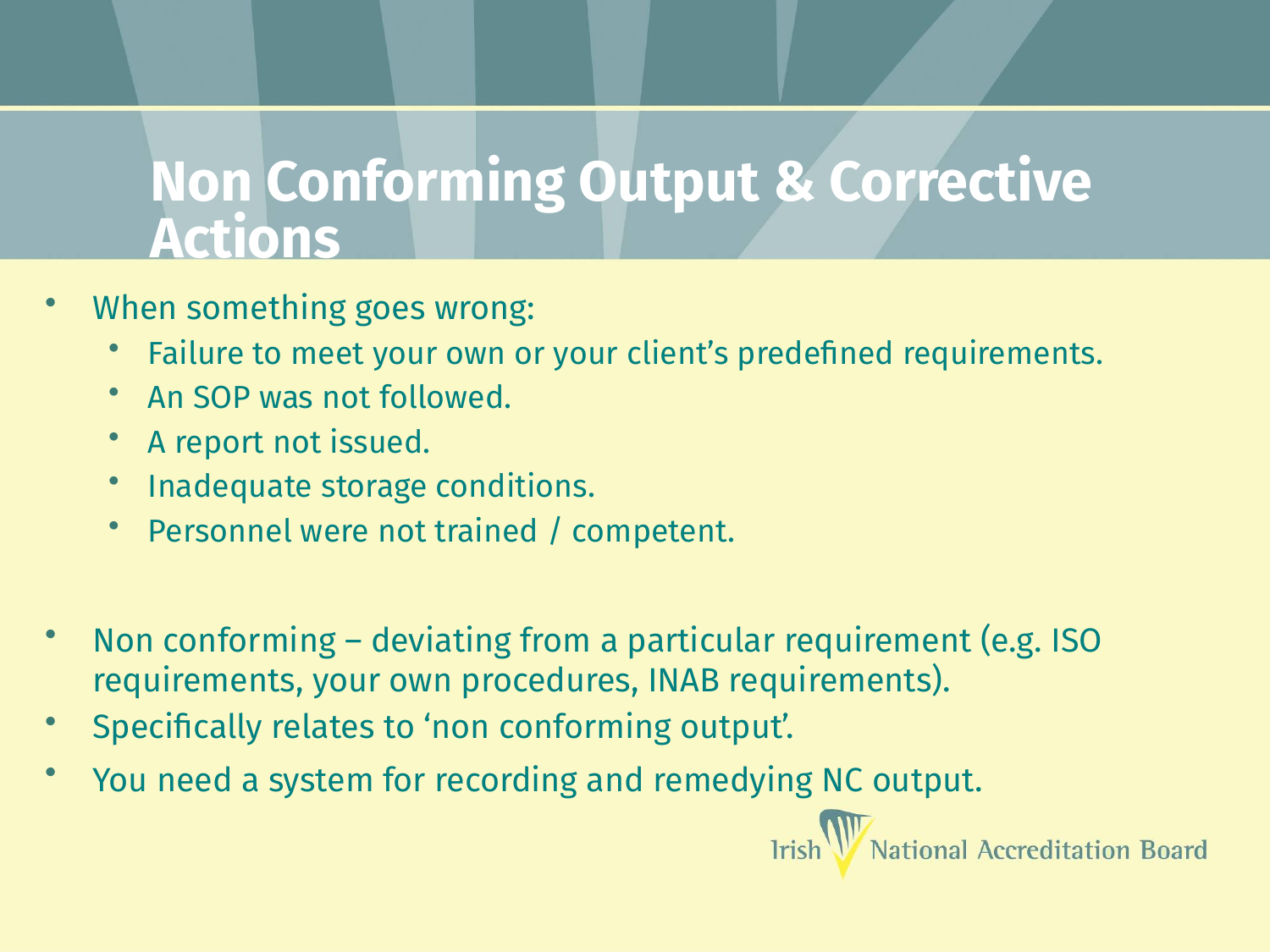

# Non Conforming Output & Corrective Actions
When something goes wrong:
Failure to meet your own or your client’s predefined requirements.
An SOP was not followed.
A report not issued.
Inadequate storage conditions.
Personnel were not trained / competent.

Non conforming – deviating from a particular requirement (e.g. ISO requirements, your own procedures, INAB requirements).
Specifically relates to ‘non conforming output’.
You need a system for recording and remedying NC output.